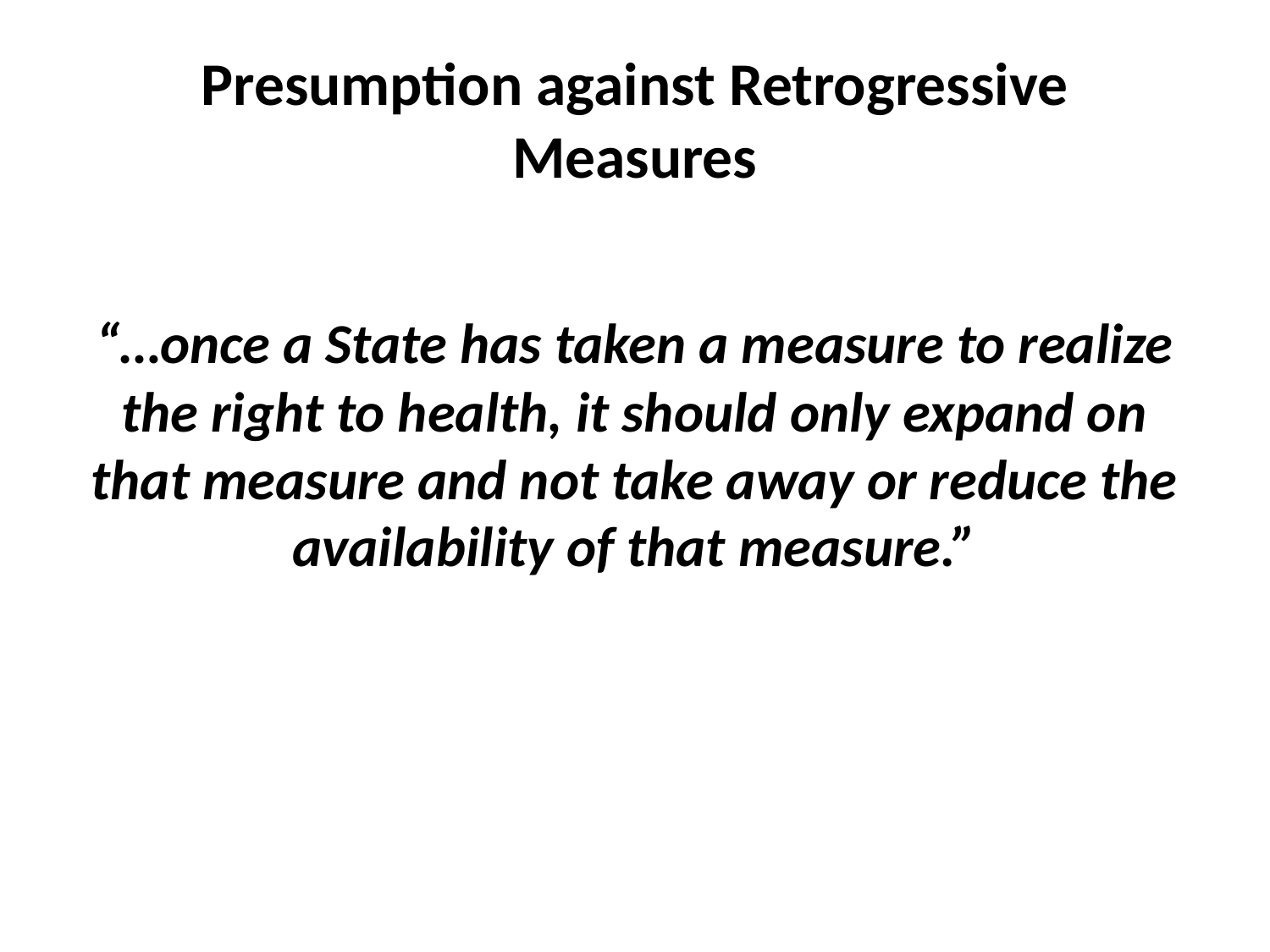

# Presumption against Retrogressive Measures

“…once a State has taken a measure to realize the right to health, it should only expand on that measure and not take away or reduce the availability of that measure.”